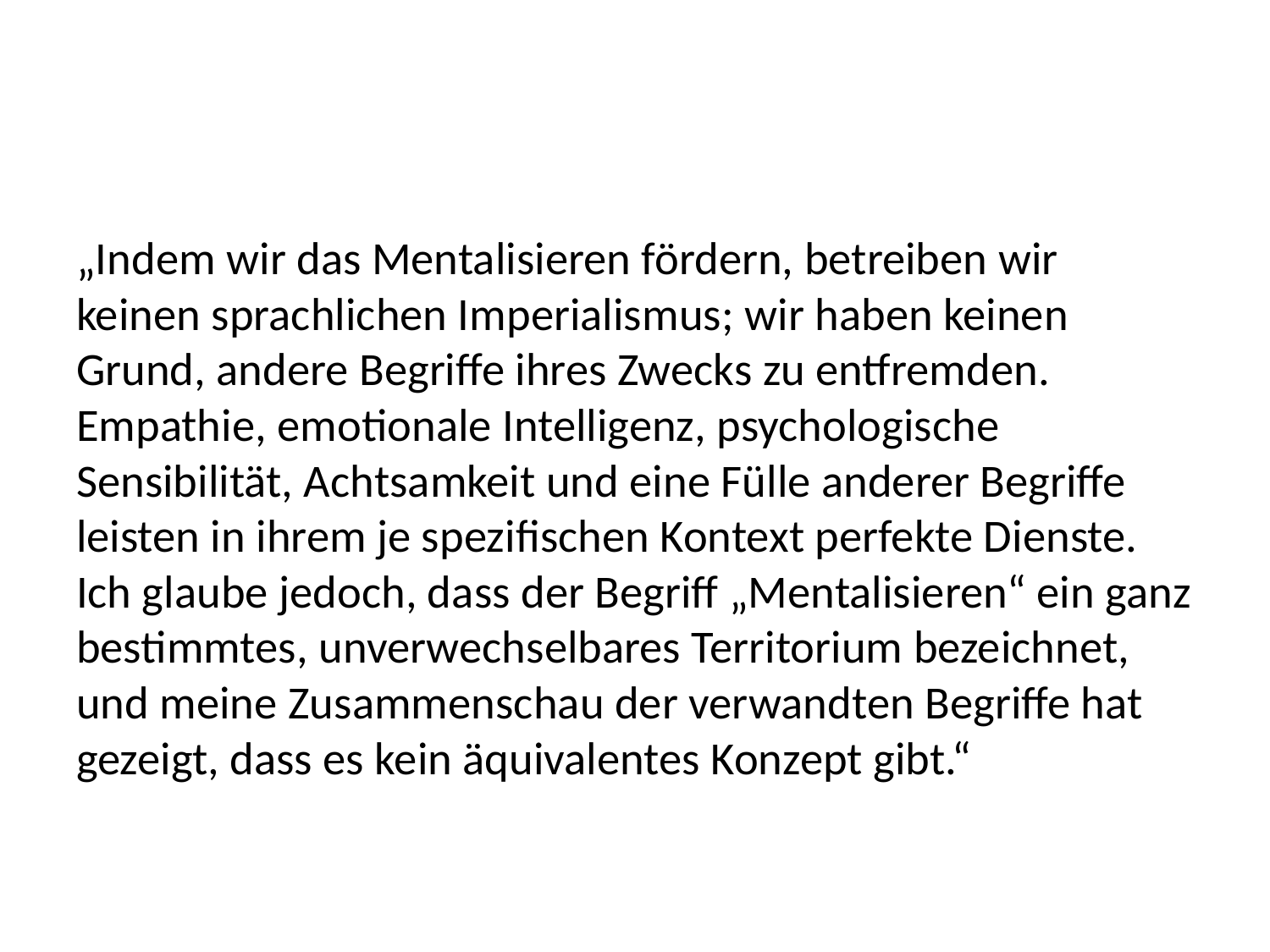

#
„Indem wir das Mentalisieren fördern, betreiben wir keinen sprachlichen Imperialismus; wir haben keinen Grund, andere Begriffe ihres Zwecks zu entfremden. Empathie, emotionale Intelligenz, psychologische Sensibilität, Achtsamkeit und eine Fülle anderer Begriffe leisten in ihrem je spezifischen Kontext perfekte Dienste. Ich glaube jedoch, dass der Begriff „Mentalisieren“ ein ganz bestimmtes, unverwechselbares Territorium bezeichnet, und meine Zusammenschau der verwandten Begriffe hat gezeigt, dass es kein äquivalentes Konzept gibt.“